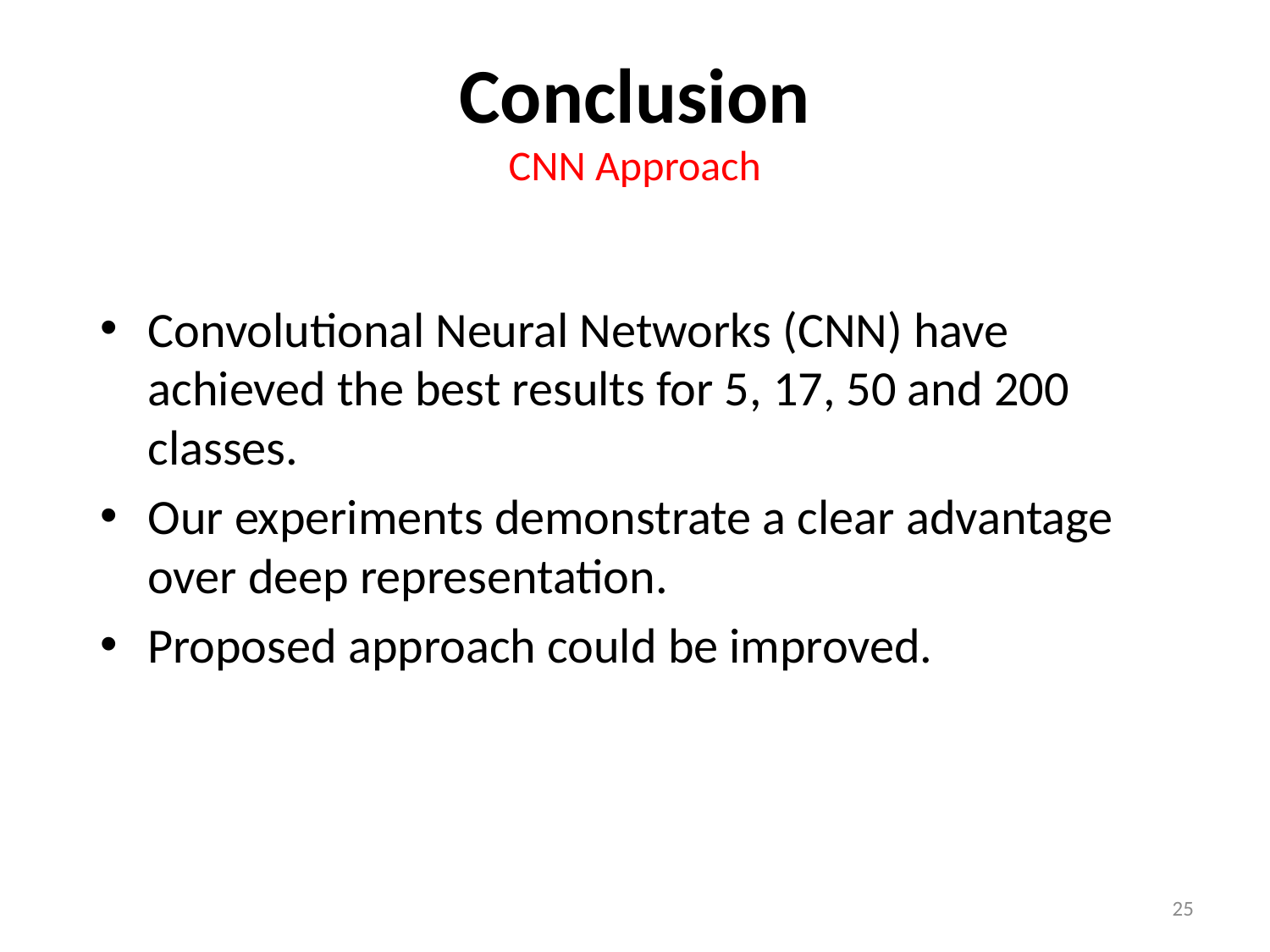

# Conclusion CNN Approach

Convolutional Neural Networks (CNN) have achieved the best results for 5, 17, 50 and 200 classes.
Our experiments demonstrate a clear advantage over deep representation.
Proposed approach could be improved.

25